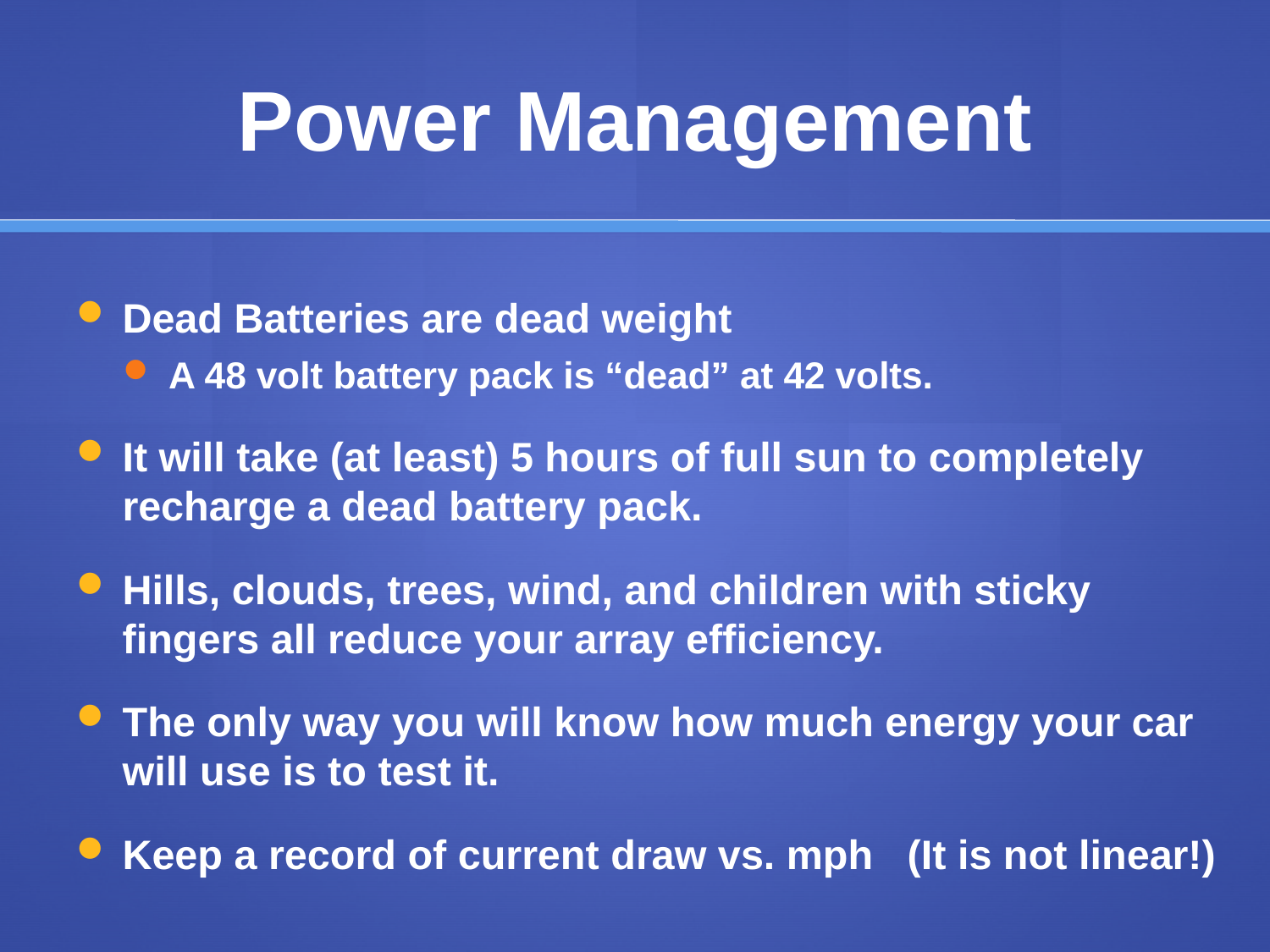

# Power Management
Dead Batteries are dead weight
A 48 volt battery pack is “dead” at 42 volts.
It will take (at least) 5 hours of full sun to completely recharge a dead battery pack.
Hills, clouds, trees, wind, and children with sticky fingers all reduce your array efficiency.
The only way you will know how much energy your car will use is to test it.
Keep a record of current draw vs. mph   (It is not linear!)